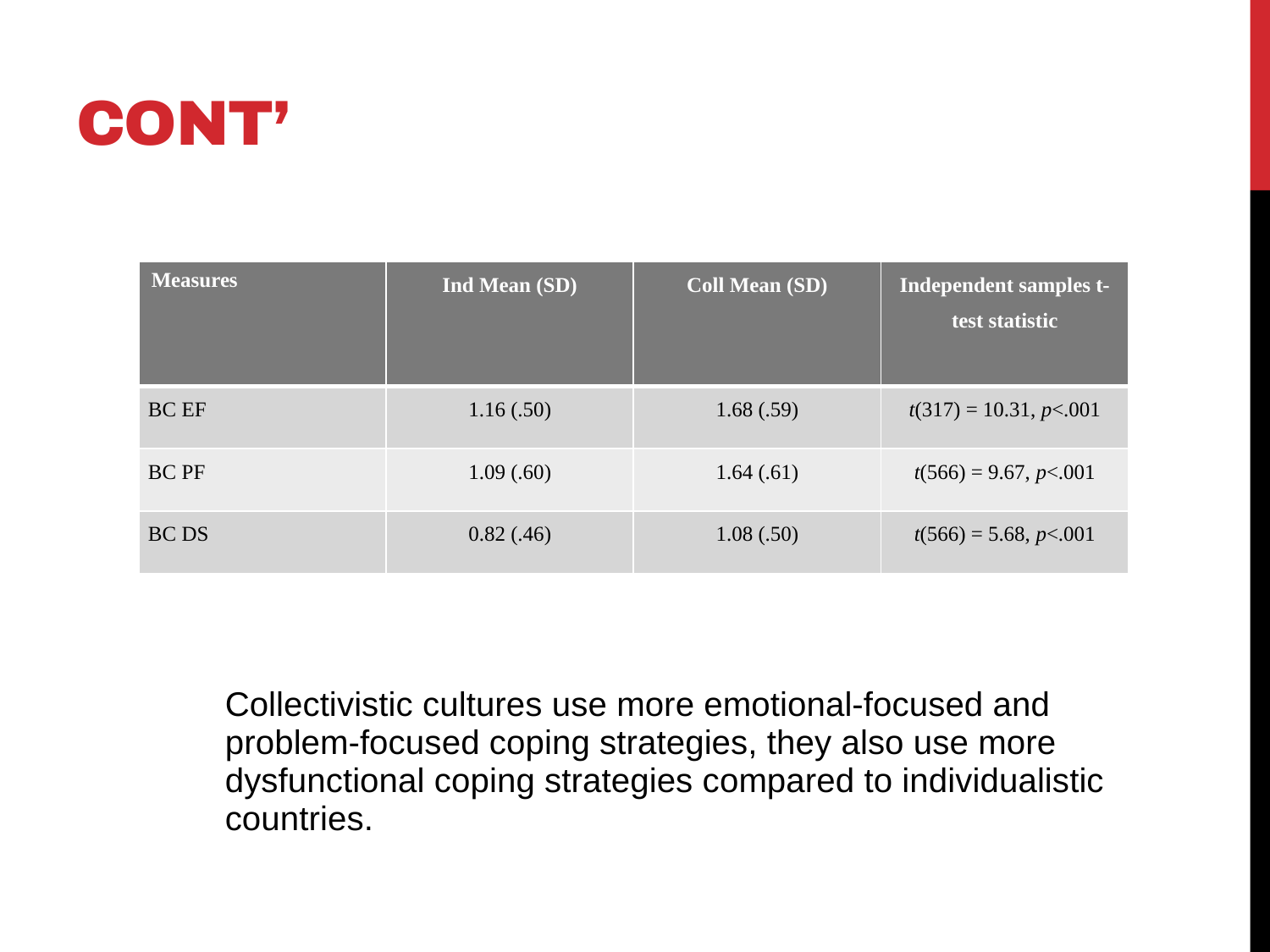

# Cont’
| Measures | Ind Mean (SD) | Coll Mean (SD) | Independent samples t-test statistic |
| --- | --- | --- | --- |
| BC EF | 1.16 (.50) | 1.68 (.59) | t(317) = 10.31, p<.001 |
| BC PF | 1.09 (.60) | 1.64 (.61) | t(566) = 9.67, p<.001 |
| BC DS | 0.82 (.46) | 1.08 (.50) | t(566) = 5.68, p<.001 |
Collectivistic cultures use more emotional-focused and problem-focused coping strategies, they also use more dysfunctional coping strategies compared to individualistic countries.